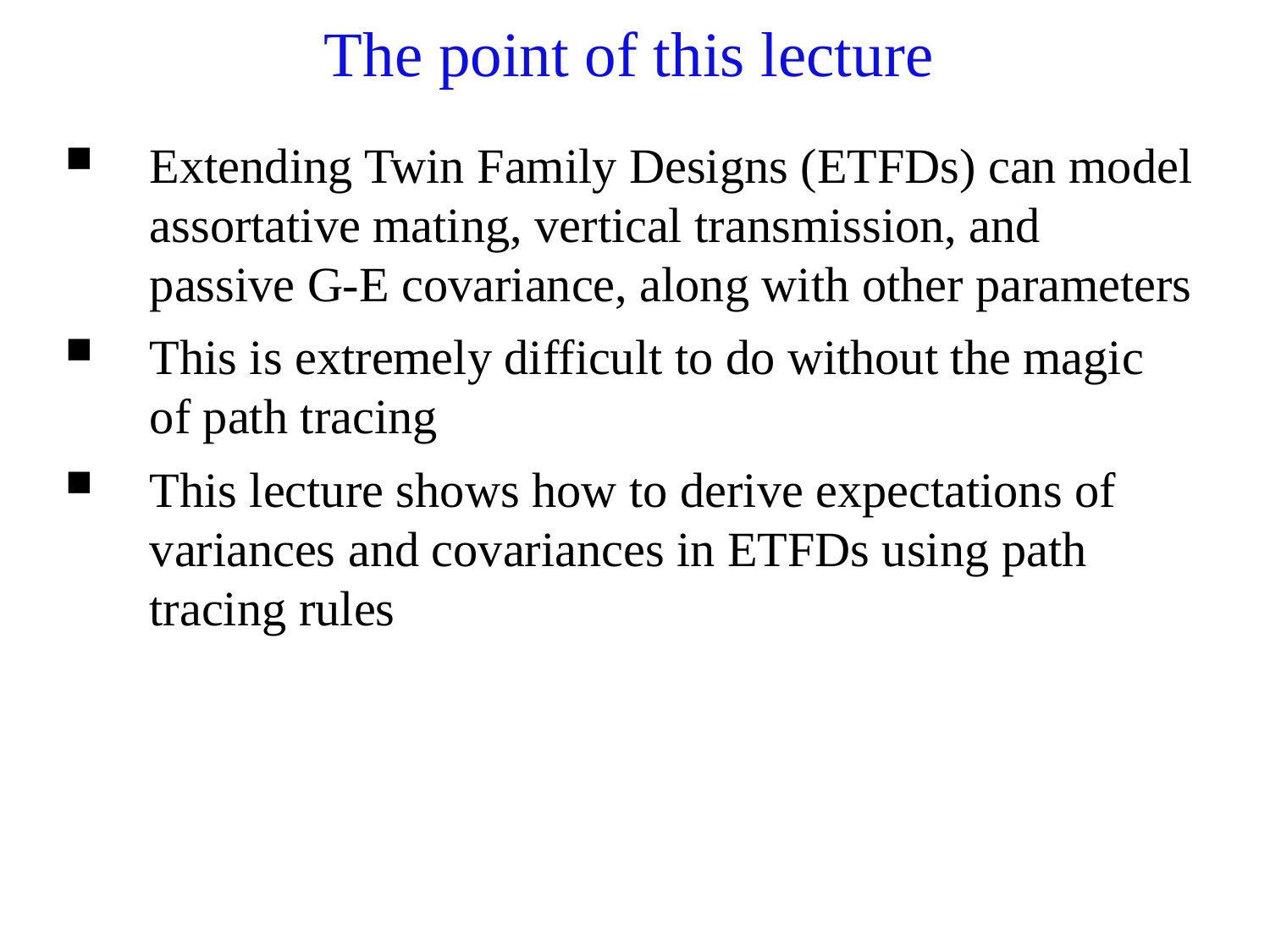

The point of this lecture
Extending Twin Family Designs (ETFDs) can model assortative mating, vertical transmission, and passive G-E covariance, along with other parameters
This is extremely difficult to do without the magic of path tracing
This lecture shows how to derive expectations of variances and covariances in ETFDs using path tracing rules